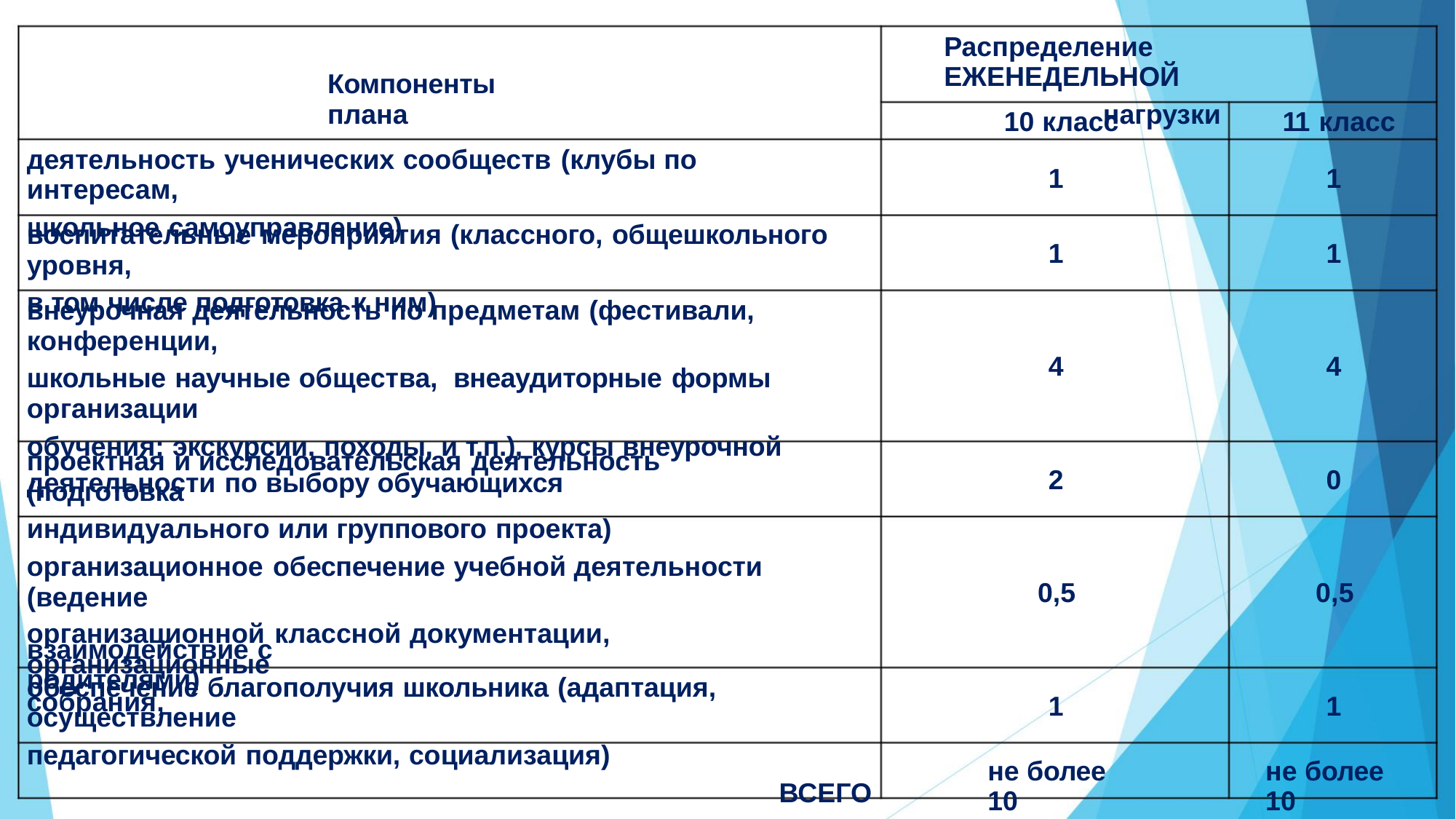

Распределение ЕЖЕНЕДЕЛЬНОЙ
нагрузки
Компоненты плана
10 класс
11 класс
деятельность ученических сообществ (клубы по интересам,
школьное самоуправление)
1
1
воспитательные мероприятия (классного, общешкольного уровня,
в том числе подготовка к ним)
1
4
1
4
внеурочная деятельность по предметам (фестивали, конференции,
школьные научные общества, внеаудиторные формы организации
обучения: экскурсии, походы, и т.п.), курсы внеурочной
деятельности по выбору обучающихся
проектная и исследовательская деятельность (подготовка
индивидуального или группового проекта)
организационное обеспечение учебной деятельности (ведение
организационной классной документации, организационные
собрания,
2
0
0,5
0,5
взаимодействие с родителями)
обеспечение благополучия школьника (адаптация, осуществление
педагогической поддержки, социализация)
ВСЕГО
1
1
не более 10
не более 10